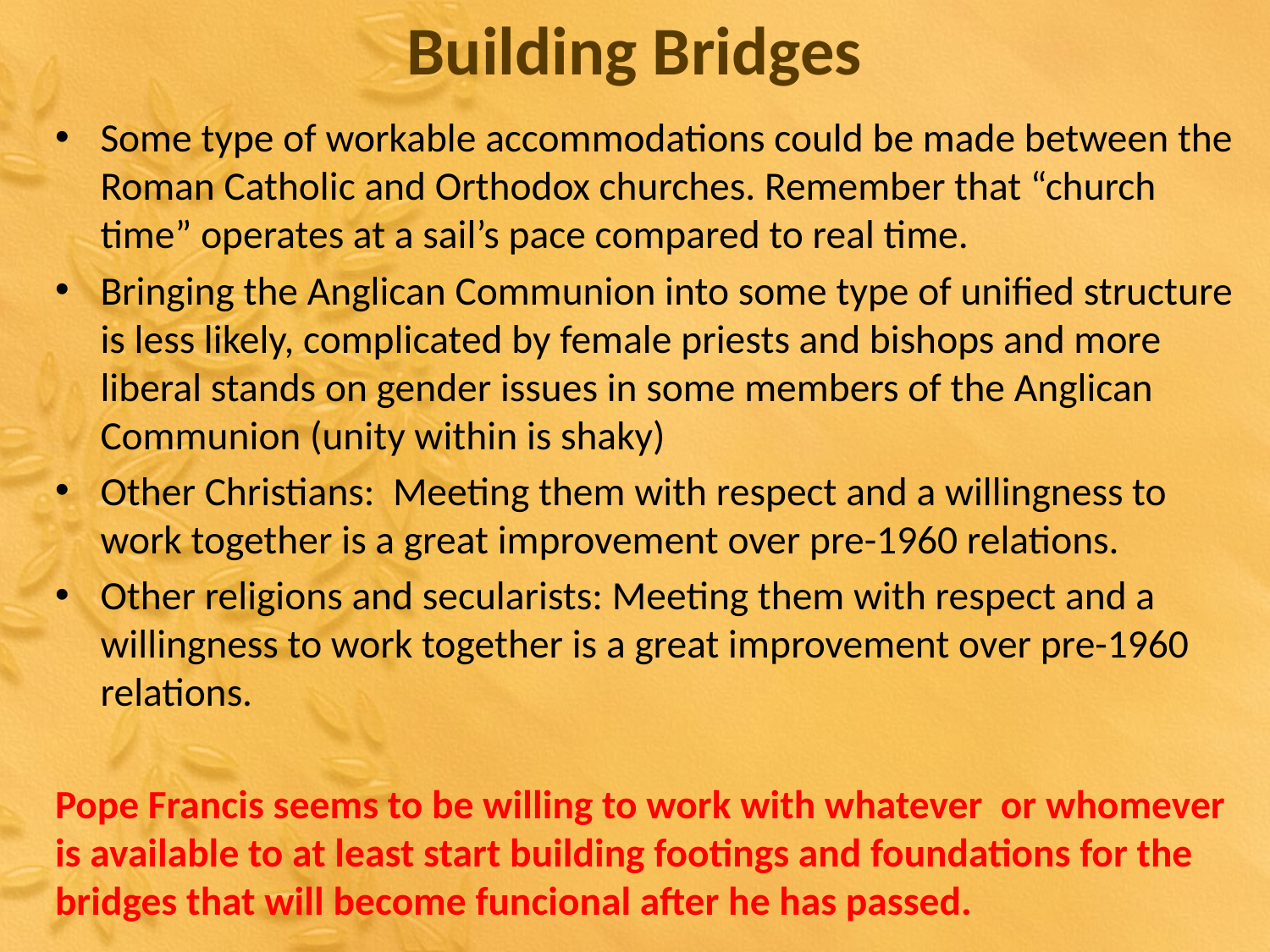

# Building Bridges
Some type of workable accommodations could be made between the Roman Catholic and Orthodox churches. Remember that “church time” operates at a sail’s pace compared to real time.
Bringing the Anglican Communion into some type of unified structure is less likely, complicated by female priests and bishops and more liberal stands on gender issues in some members of the Anglican Communion (unity within is shaky)
Other Christians:  Meeting them with respect and a willingness to work together is a great improvement over pre-1960 relations.
Other religions and secularists: Meeting them with respect and a willingness to work together is a great improvement over pre-1960 relations.

Pope Francis seems to be willing to work with whatever  or whomever is available to at least start building footings and foundations for the bridges that will become funcional after he has passed.